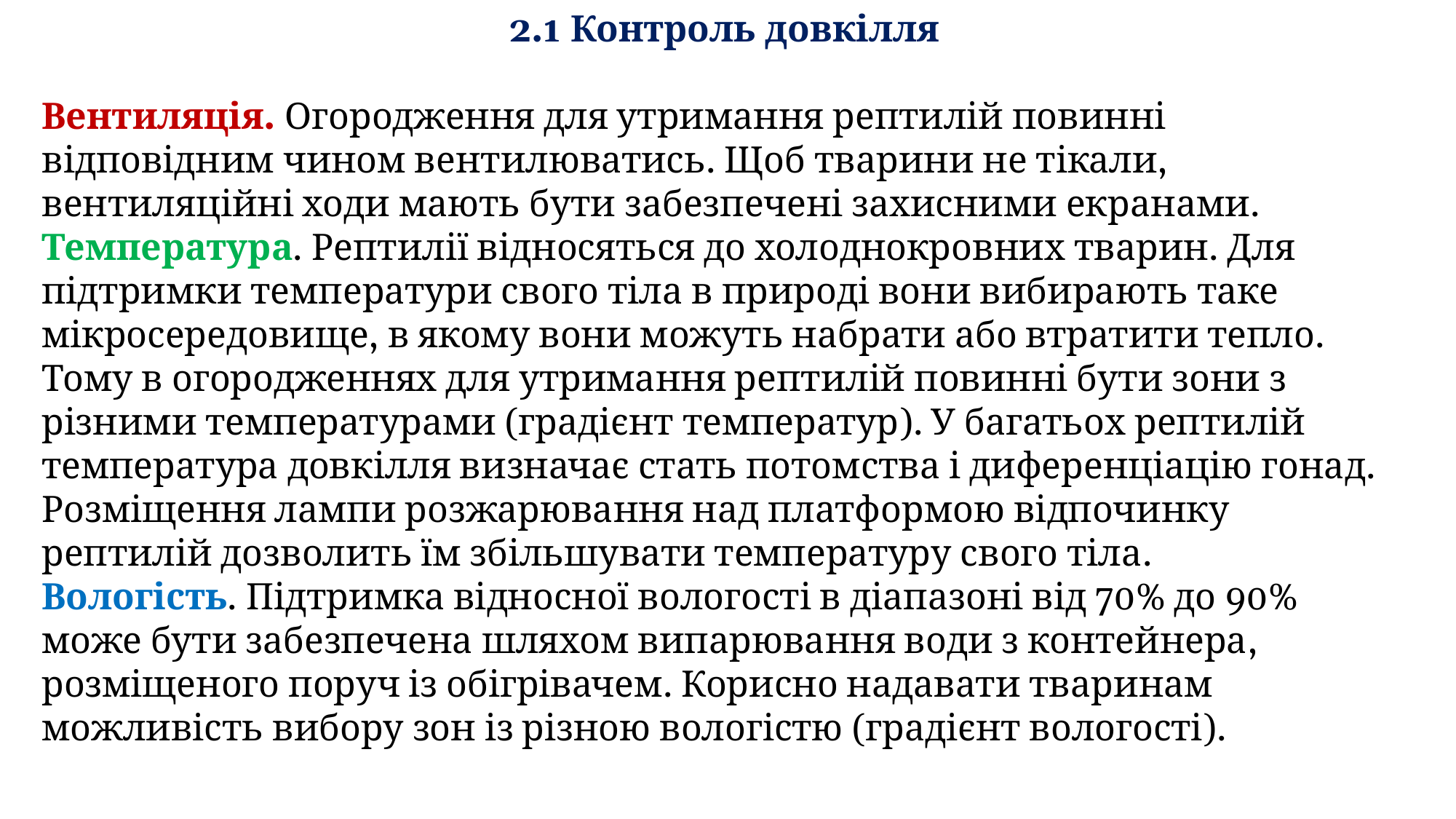

2.1 Контроль довкілля

Вентиляція. Огородження для утримання рептилій повинні відповідним чином вентилюватись. Щоб тварини не тікали, вентиляційні ходи мають бути забезпечені захисними екранами.
Температура. Рептилії відносяться до холоднокровних тварин. Для підтримки температури свого тіла в природі вони вибирають таке мікросередовище, в якому вони можуть набрати або втратити тепло. Тому в огородженнях для утримання рептилій повинні бути зони з різними температурами (градієнт температур). У багатьох рептилій температура довкілля визначає стать потомства і диференціацію гонад. Розміщення лампи розжарювання над платформою відпочинку рептилій дозволить їм збільшувати температуру свого тіла.
Вологість. Підтримка відносної вологості в діапазоні від 70% до 90% може бути забезпечена шляхом випарювання води з контейнера, розміщеного поруч із обігрівачем. Корисно надавати тваринам можливість вибору зон із різною вологістю (градієнт вологості).